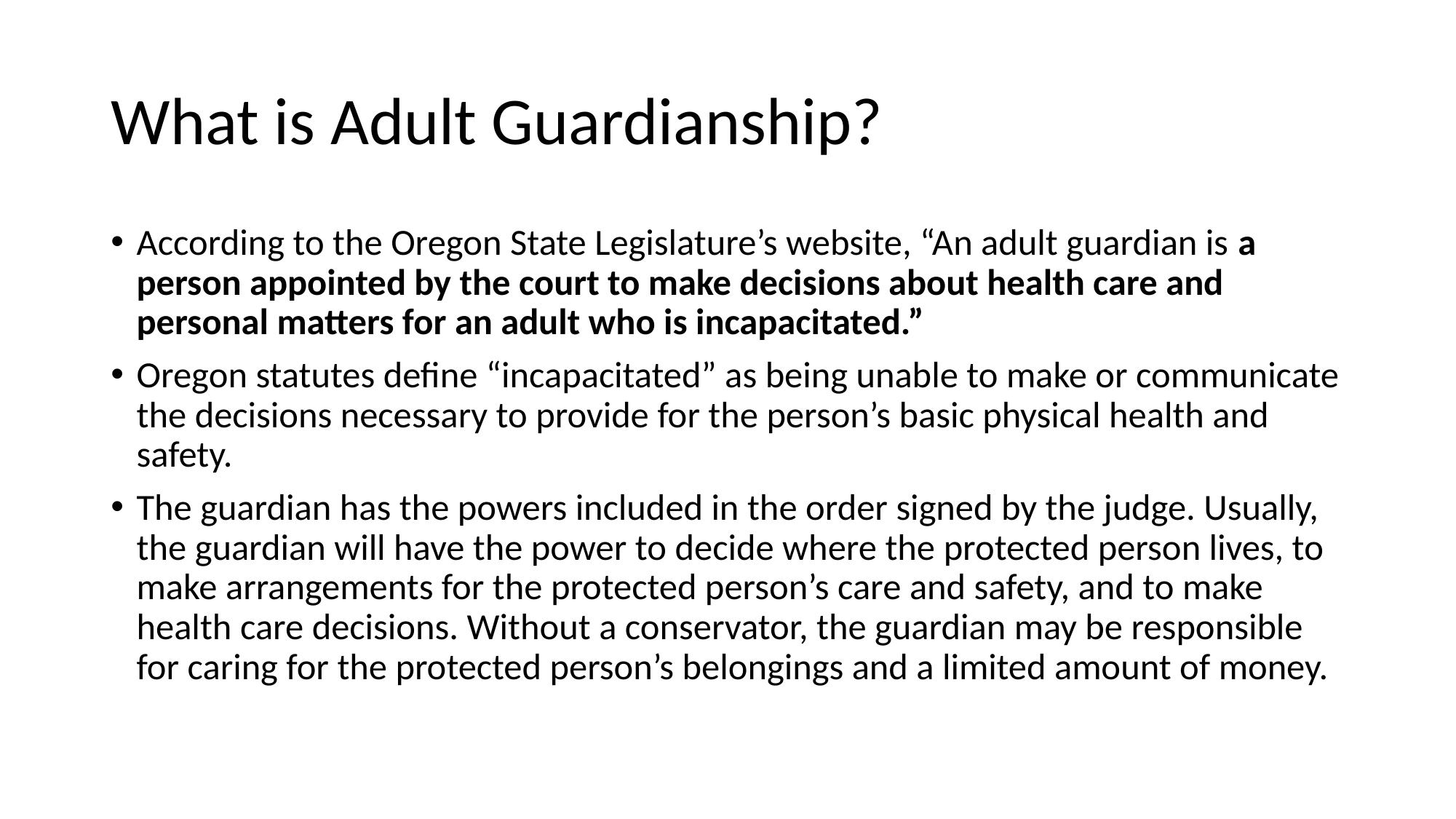

# What is Adult Guardianship?
According to the Oregon State Legislature’s website, “An adult guardian is a person appointed by the court to make decisions about health care and personal matters for an adult who is incapacitated.”
Oregon statutes define “incapacitated” as being unable to make or communicate the decisions necessary to provide for the person’s basic physical health and safety.
The guardian has the powers included in the order signed by the judge. Usually, the guardian will have the power to decide where the protected person lives, to make arrangements for the protected person’s care and safety, and to make health care decisions. Without a conservator, the guardian may be responsible for caring for the protected person’s belongings and a limited amount of money.